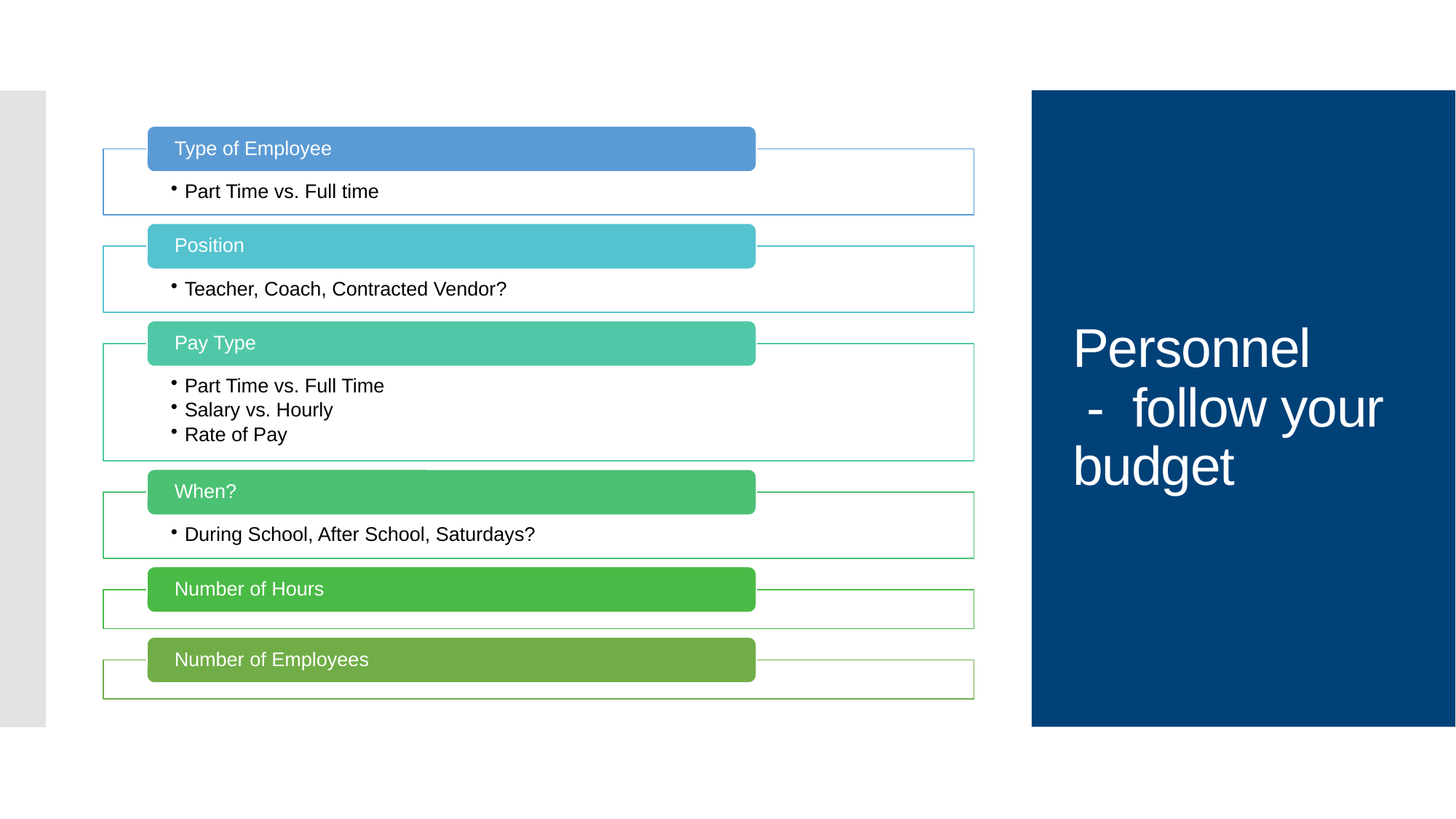

Part Time vs. Full time
Type of Employee
Teacher, Coach, Contracted Vendor?
Position
Part Time vs. Full Time
Salary vs. Hourly
Rate of Pay
Pay Type
During School, After School, Saturdays?
When?
Number of Hours
Number of Employees
# Personnel -  follow your budget